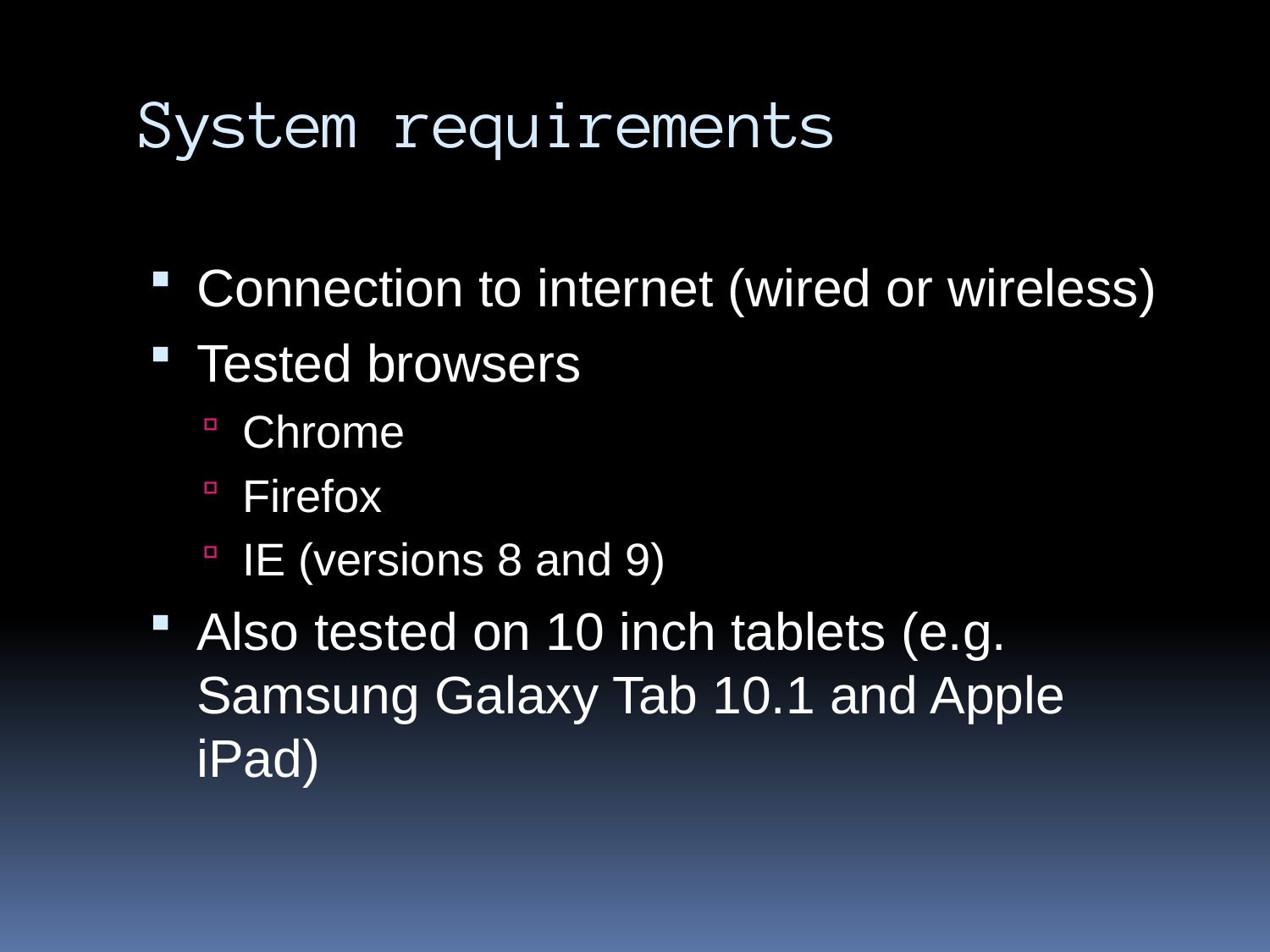

# System requirements
Connection to internet (wired or wireless)
Tested browsers
Chrome
Firefox
IE (versions 8 and 9)
Also tested on 10 inch tablets (e.g. Samsung Galaxy Tab 10.1 and Apple iPad)